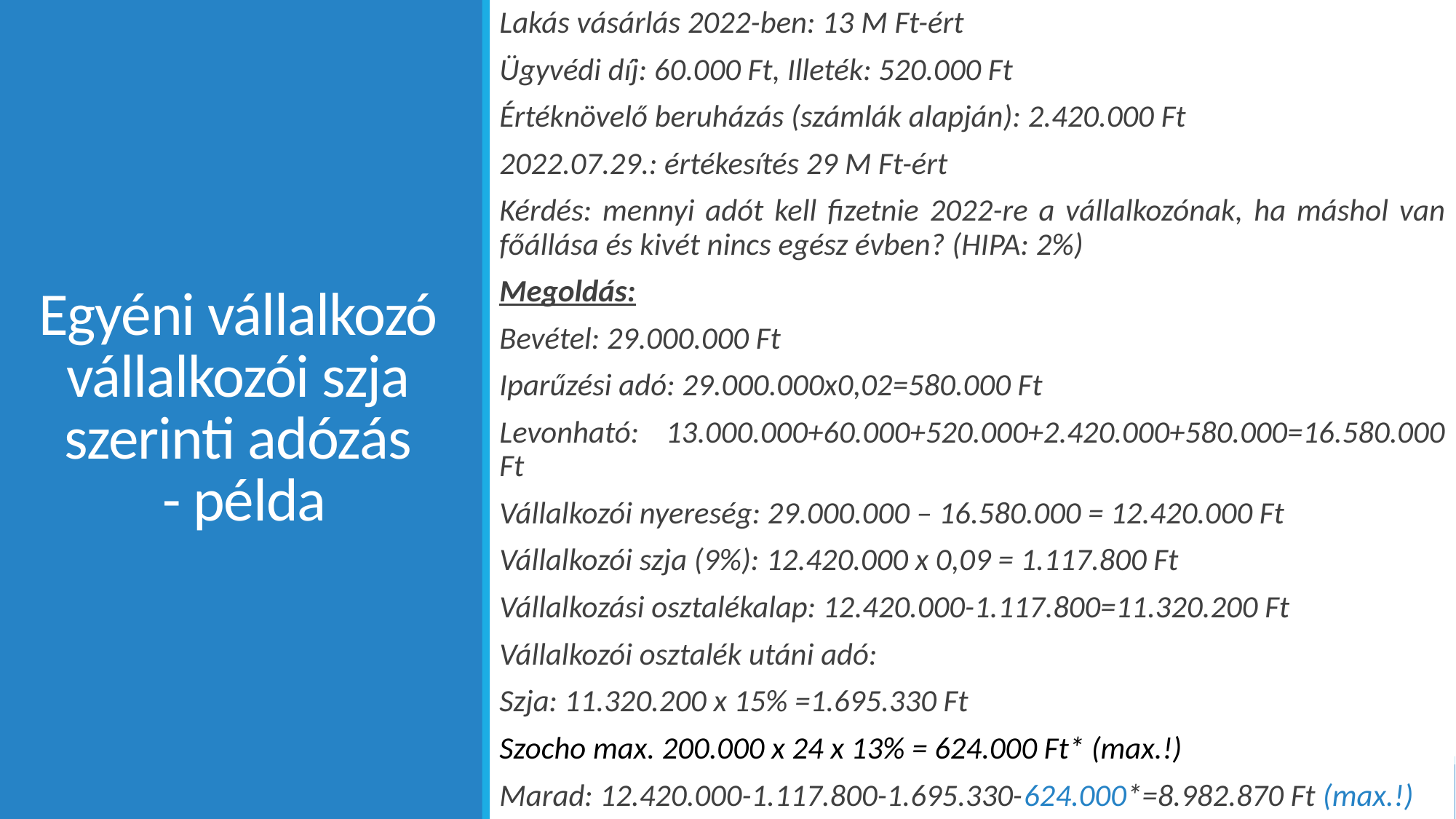

Lakás vásárlás 2022-ben: 13 M Ft-ért
Ügyvédi díj: 60.000 Ft, Illeték: 520.000 Ft
Értéknövelő beruházás (számlák alapján): 2.420.000 Ft
2022.07.29.: értékesítés 29 M Ft-ért
Kérdés: mennyi adót kell fizetnie 2022-re a vállalkozónak, ha máshol van főállása és kivét nincs egész évben? (HIPA: 2%)
Megoldás:
Bevétel: 29.000.000 Ft
Iparűzési adó: 29.000.000x0,02=580.000 Ft
Levonható: 13.000.000+60.000+520.000+2.420.000+580.000=16.580.000 Ft
Vállalkozói nyereség: 29.000.000 – 16.580.000 = 12.420.000 Ft
Vállalkozói szja (9%): 12.420.000 x 0,09 = 1.117.800 Ft
Vállalkozási osztalékalap: 12.420.000-1.117.800=11.320.200 Ft
Vállalkozói osztalék utáni adó:
Szja: 11.320.200 x 15% =1.695.330 Ft
Szocho max. 200.000 x 24 x 13% = 624.000 Ft* (max.!)
Marad: 12.420.000-1.117.800-1.695.330-624.000*=8.982.870 Ft (max.!)
# Egyéni vállalkozó vállalkozói szja szerinti adózás - példa